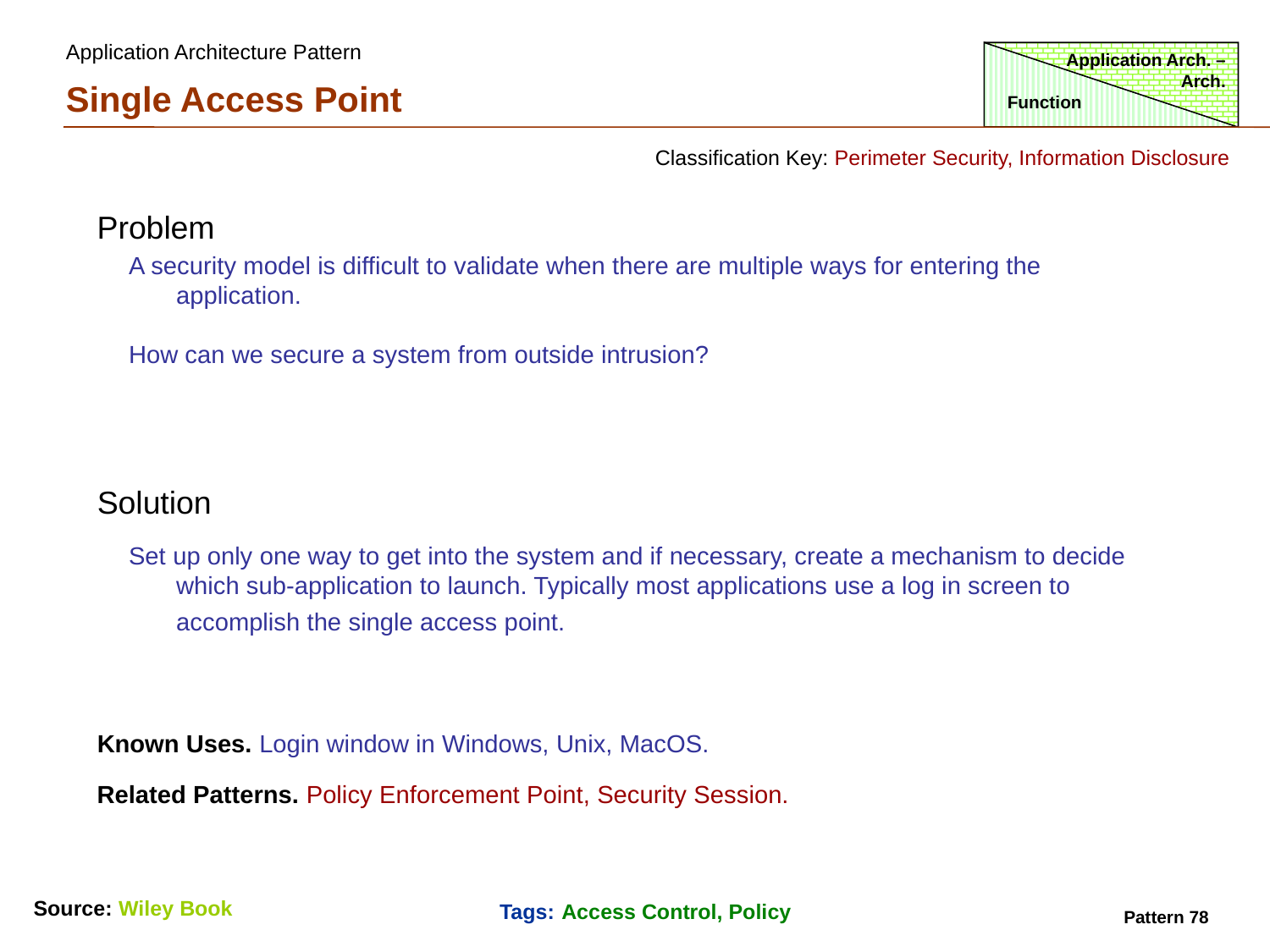

Application Architecture Pattern

Application Arch. – Arch.

Single Access Point
Function

Classification Key: Perimeter Security, Information Disclosure
Problem
A security model is difficult to validate when there are multiple ways for entering the application.

How can we secure a system from outside intrusion?
Solution
Set up only one way to get into the system and if necessary, create a mechanism to decide which sub-application to launch. Typically most applications use a log in screen to accomplish the single access point.
Known Uses. Login window in Windows, Unix, MacOS.
Related Patterns. Policy Enforcement Point, Security Session.
Source: Wiley Book
Tags: Access Control, Policy
Pattern 78